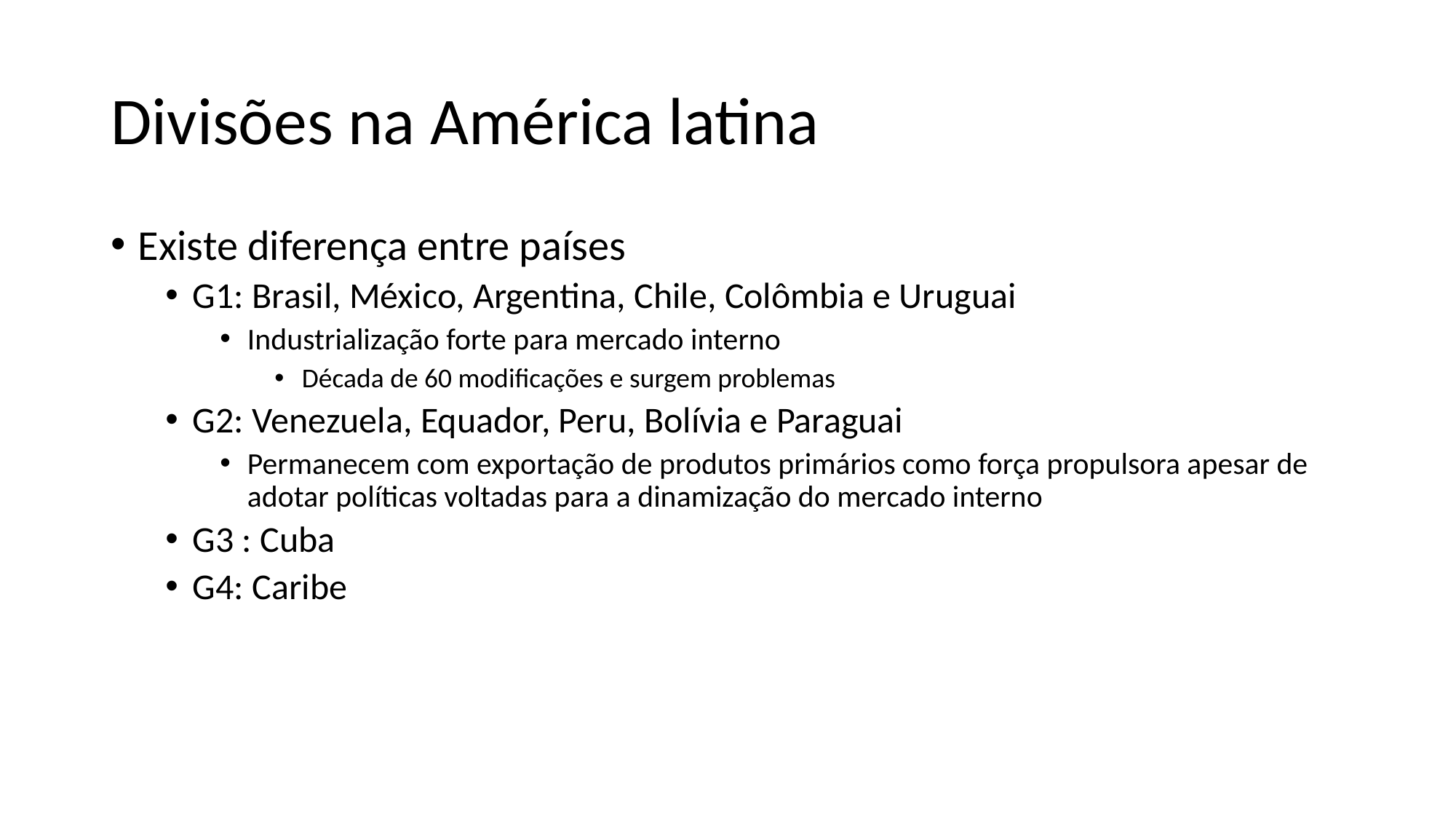

# Divisões na América latina
Existe diferença entre países
G1: Brasil, México, Argentina, Chile, Colômbia e Uruguai
Industrialização forte para mercado interno
Década de 60 modificações e surgem problemas
G2: Venezuela, Equador, Peru, Bolívia e Paraguai
Permanecem com exportação de produtos primários como força propulsora apesar de adotar políticas voltadas para a dinamização do mercado interno
G3 : Cuba
G4: Caribe